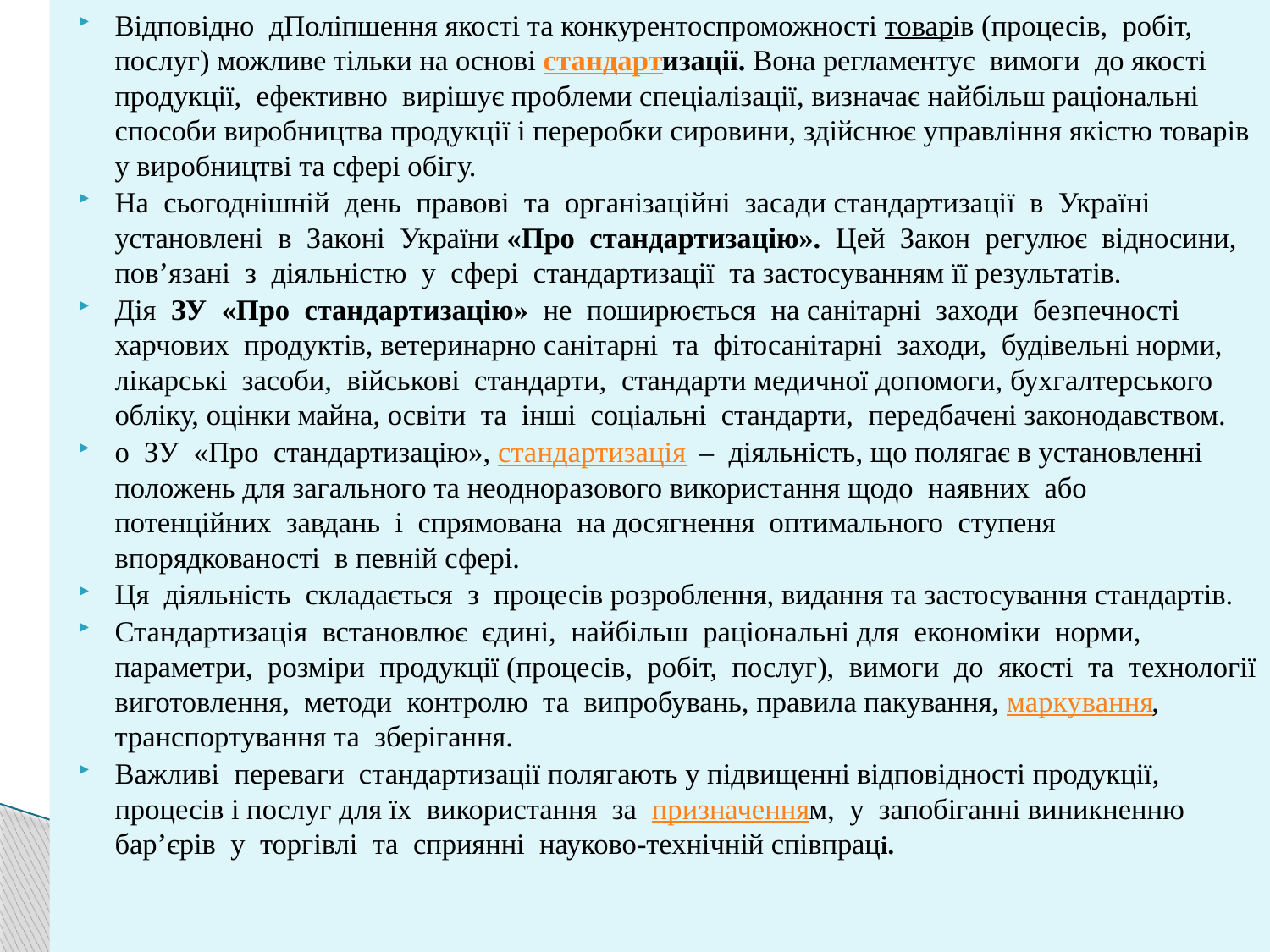

Відповідно  дПоліпшення якості та конкурентоспроможності товарів (процесів,  робіт,  послуг) можливе тільки на основі стандартизації. Вона регламентує  вимоги  до якості  продукції,  ефективно  вирішує проблеми спеціалізації, визначає найбільш раціональні  способи виробництва продукції і переробки сировини, здійснює управління якістю товарів у виробництві та сфері обігу.
На  сьогоднішній  день  правові  та  організаційні  засади стандартизації  в  Україні  установлені  в  Законі  України «Про  стандартизацію».  Цей  Закон  регулює  відносини, пов’язані  з  діяльністю  у  сфері  стандартизації  та застосуванням її результатів.
Дія  ЗУ  «Про  стандартизацію»  не  поширюється  на санітарні  заходи  безпечності  харчових  продуктів, ветеринарно санітарні  та  фітосанітарні  заходи,  будівельні норми,  лікарські  засоби,  військові  стандарти,  стандарти медичної допомоги, бухгалтерського обліку, оцінки майна, освіти  та  інші  соціальні  стандарти,  передбачені законодавством.
о  ЗУ  «Про  стандартизацію», стандартизація  –  діяльність, що полягає в установленні положень для загального та неодноразового використання щодо  наявних  або  потенційних  завдань  і  спрямована  на досягнення  оптимального  ступеня  впорядкованості  в певній сфері.
Ця  діяльність  складається  з  процесів розроблення, видання та застосування стандартів.
Стандартизація  встановлює  єдині,  найбільш  раціональні для  економіки  норми,  параметри,  розміри  продукції (процесів,  робіт,  послуг),  вимоги  до  якості  та  технології виготовлення,  методи  контролю  та  випробувань, правила пакування, маркування, транспортування та  зберігання.
Важливі  переваги  стандартизації полягають у підвищенні відповідності продукції, процесів і послуг для їх  використання  за  призначенням,  у  запобіганні виникненню  бар’єрів  у  торгівлі  та  сприянні  науково-технічній співпраці.